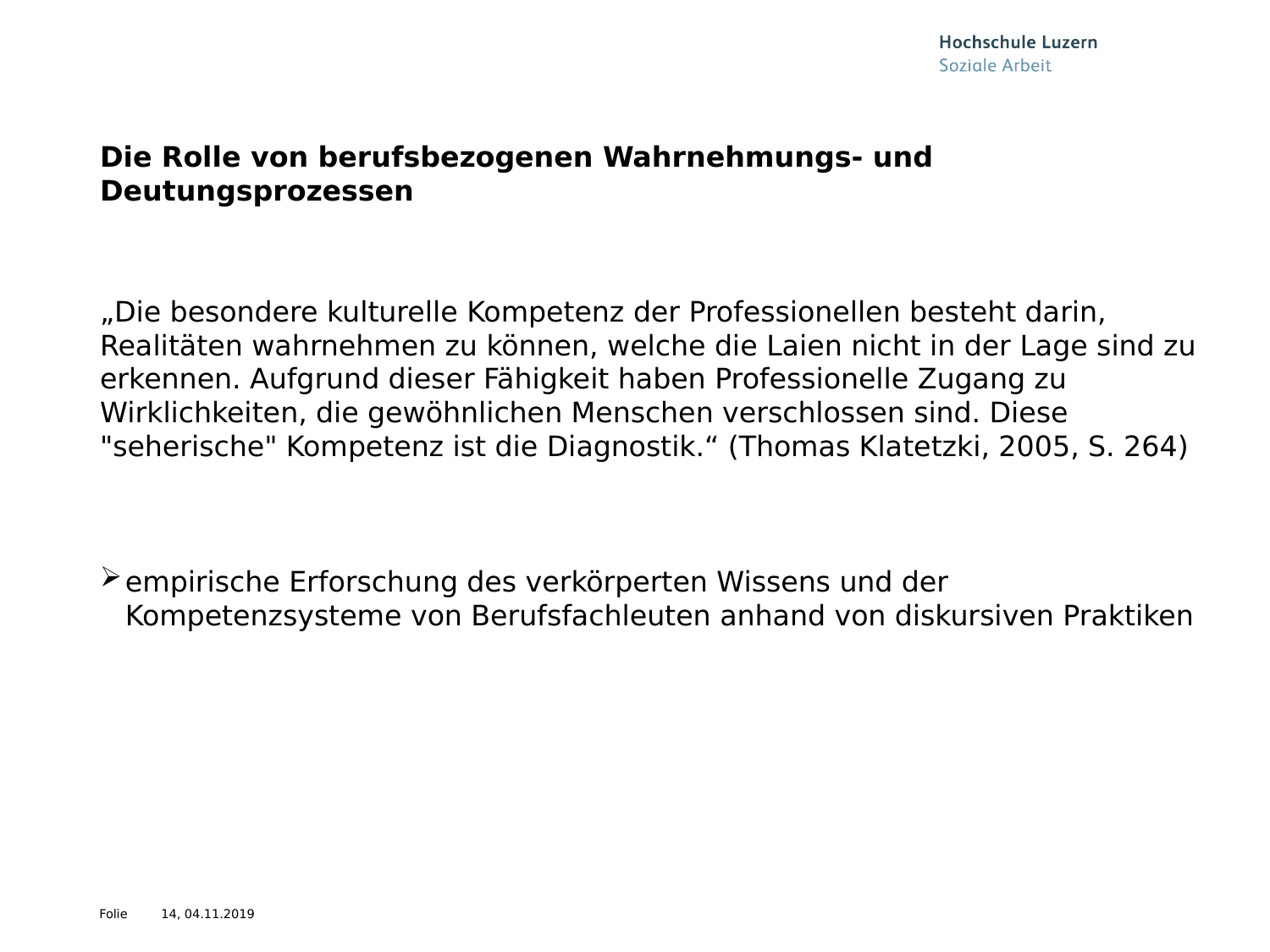

# Die Rolle von berufsbezogenen Wahrnehmungs- und Deutungsprozessen

„Die besondere kulturelle Kompetenz der Professionellen besteht darin, Realitäten wahrnehmen zu können, welche die Laien nicht in der Lage sind zu erkennen. Aufgrund dieser Fähigkeit haben Professionelle Zugang zu Wirklichkeiten, die gewöhnlichen Menschen verschlossen sind. Diese "seherische" Kompetenz ist die Diagnostik.“ (Thomas Klatetzki, 2005, S. 264)

empirische Erforschung des verkörperten Wissens und der Kompetenzsysteme von Berufsfachleuten anhand von diskursiven Praktiken

14, 04.11.2019